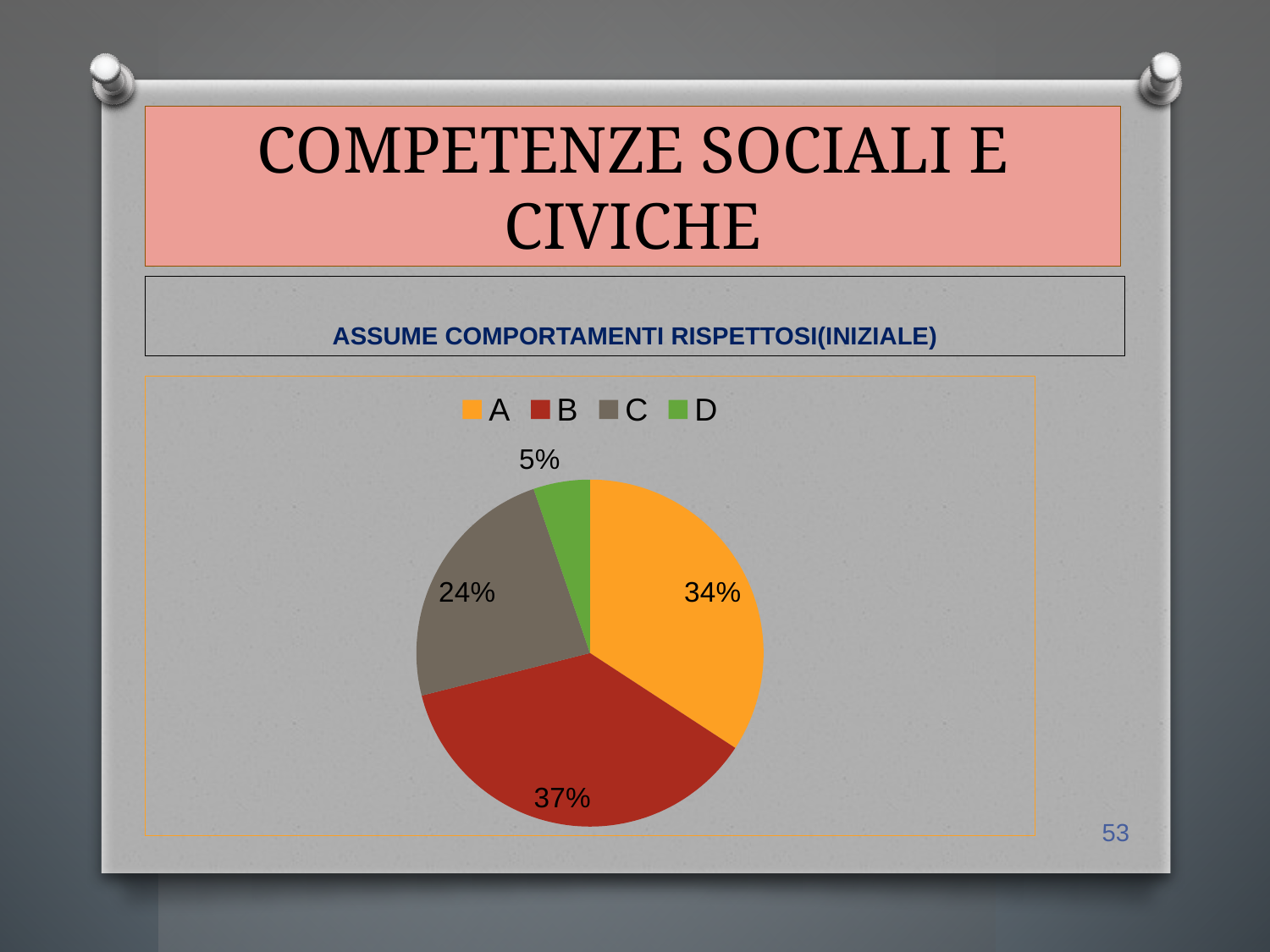

# COMPETENZE SOCIALI E CIVICHE
ASSUME COMPORTAMENTI RISPETTOSI(INIZIALE)

### Chart

| Category | Vendite |
|---|---|
| A | 13.0 |
| B | 14.0 |
| C | 9.0 |
| D | 2.0 |
53